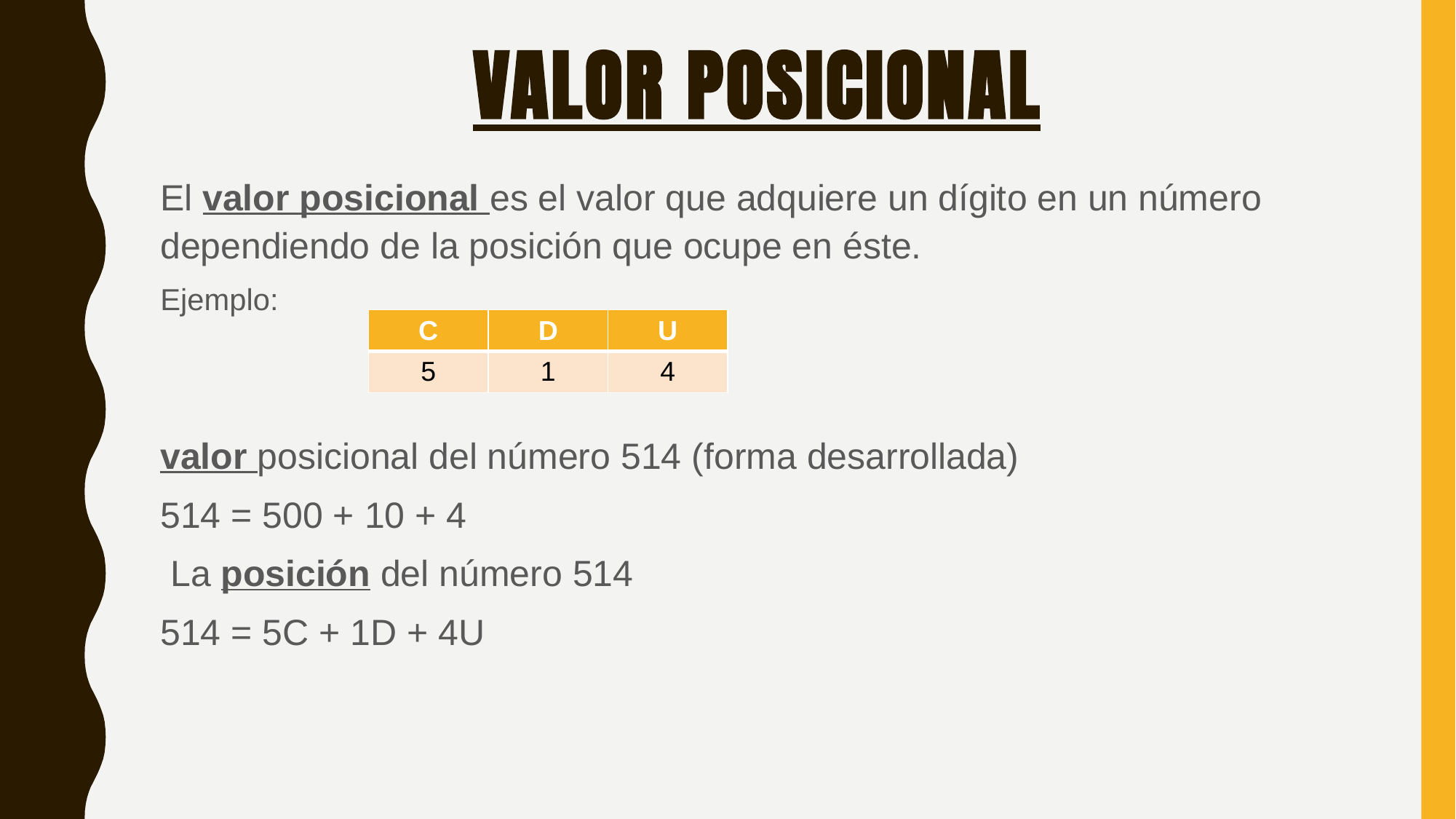

# Valor posicional
El valor posicional es el valor que adquiere un dígito en un número dependiendo de la posición que ocupe en éste.
Ejemplo:

valor posicional del número 514 (forma desarrollada)
514 = 500 + 10 + 4
 La posición del número 514
514 = 5C + 1D + 4U

| C | D | U |
| --- | --- | --- |
| 5 | 1 | 4 |